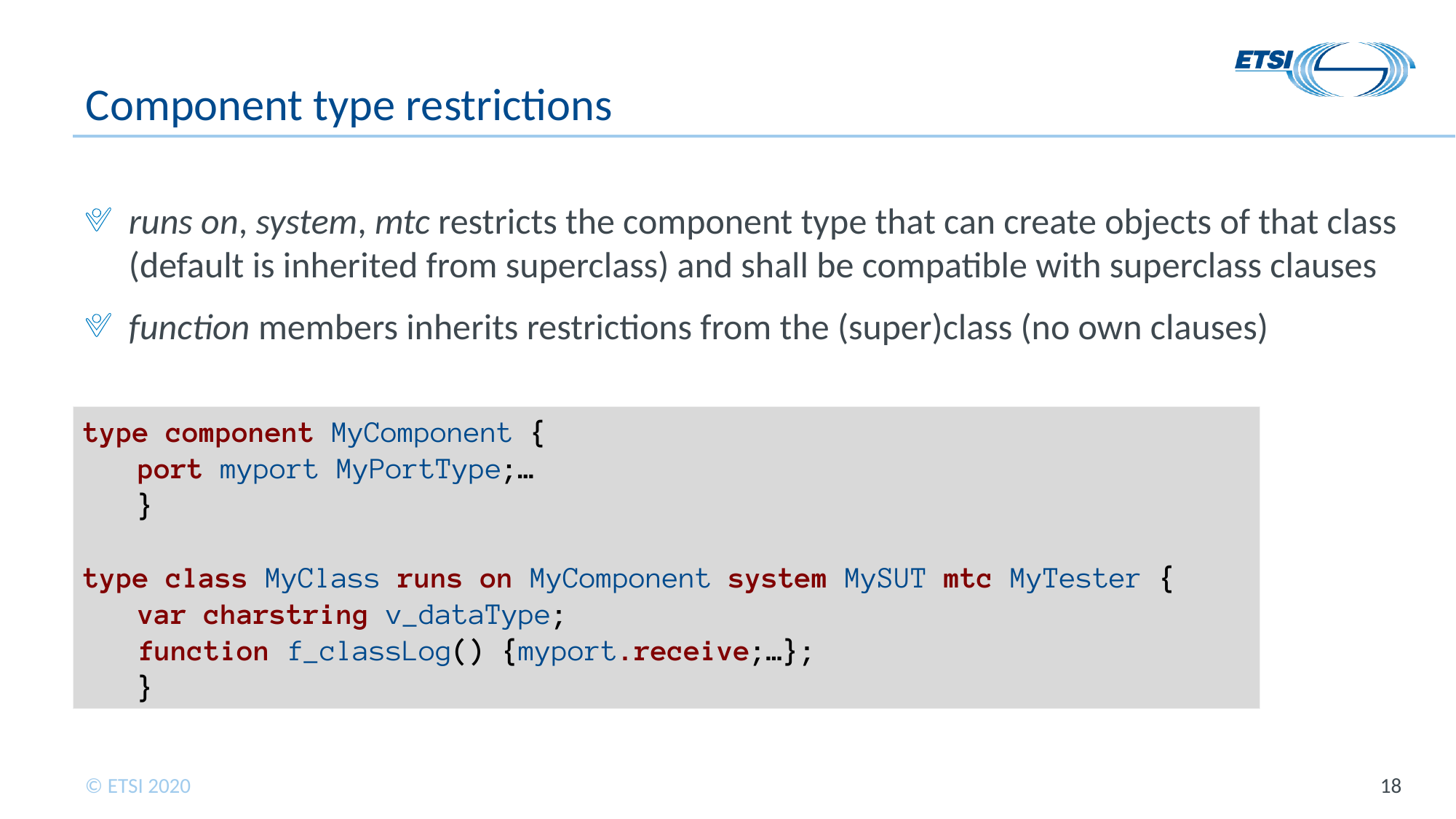

# Component type restrictions
runs on, system, mtc restricts the component type that can create objects of that class (default is inherited from superclass) and shall be compatible with superclass clauses
function members inherits restrictions from the (super)class (no own clauses)

type component MyComponent {
port myport MyPortType;…
}

type class MyClass runs on MyComponent system MySUT mtc MyTester {
var charstring v_dataType;
function f_classLog() {myport.receive;…};
}